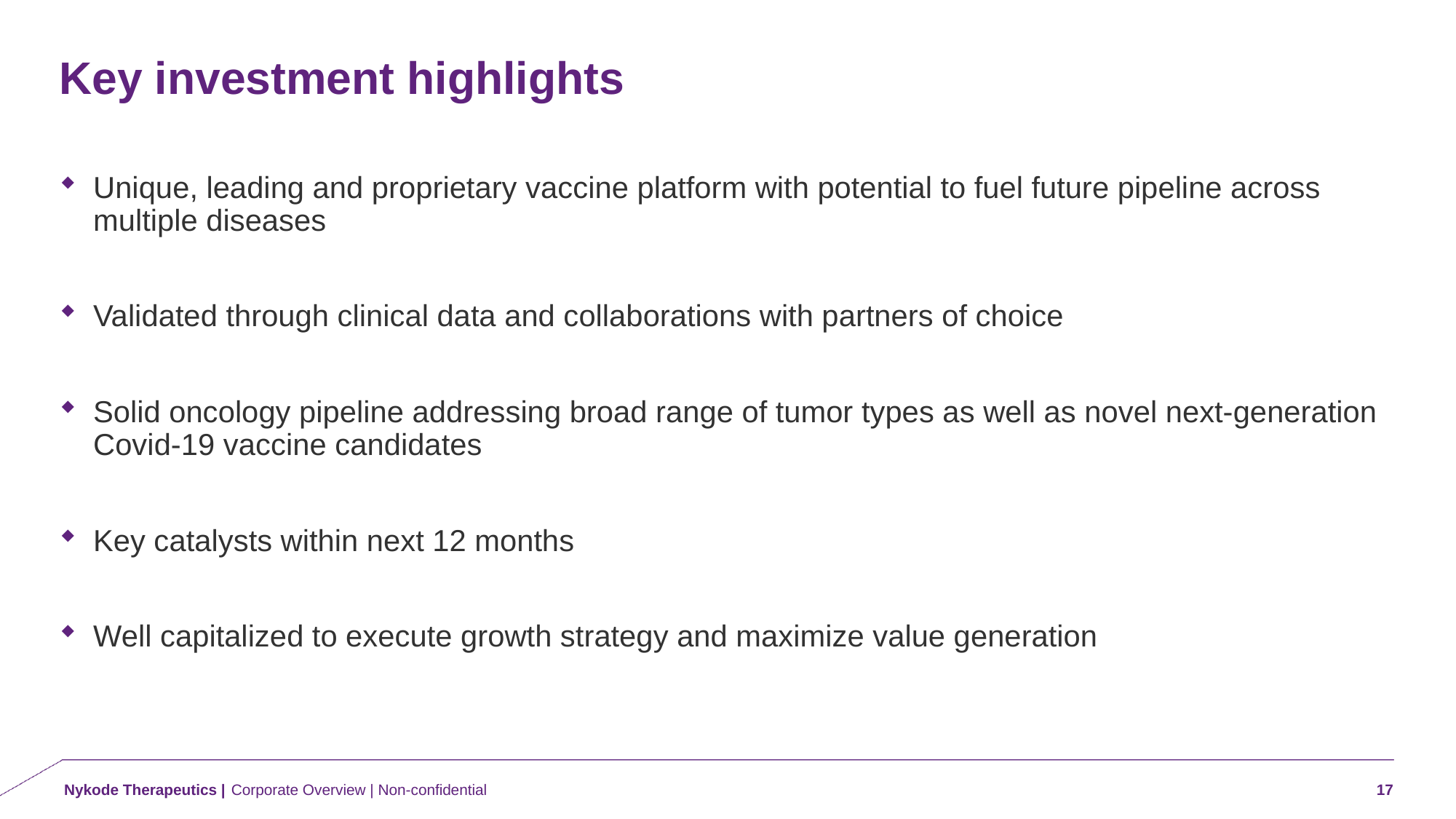

# Key investment highlights
Unique, leading and proprietary vaccine platform with potential to fuel future pipeline across multiple diseases

Validated through clinical data and collaborations with partners of choice

Solid oncology pipeline addressing broad range of tumor types as well as novel next-generation Covid-19 vaccine candidates

Key catalysts within next 12 months

Well capitalized to execute growth strategy and maximize value generation

Corporate Overview | Non-confidential
17